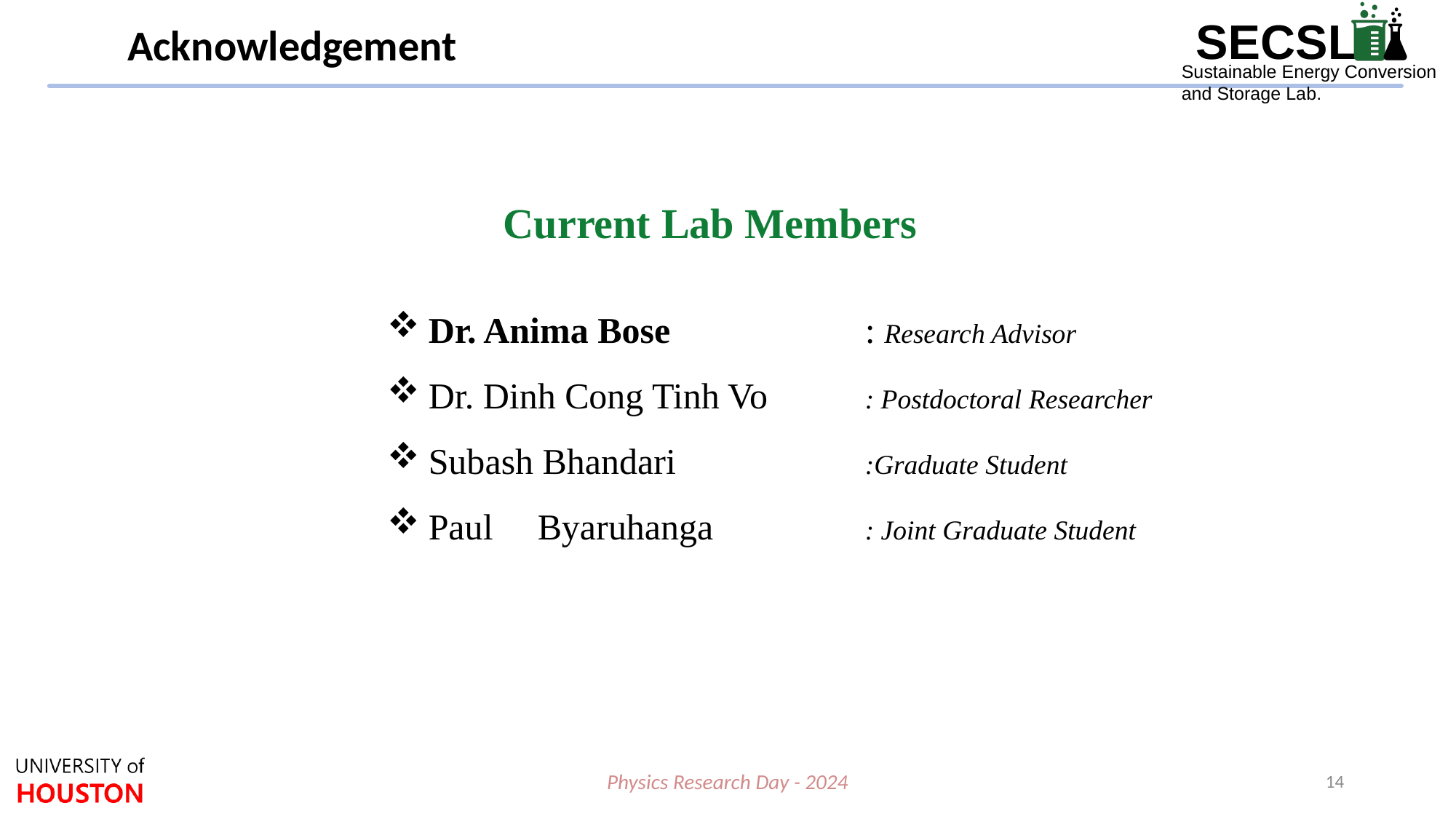

Acknowledgement
Current Lab Members
Dr. Anima Bose		: Research Advisor
Dr. Dinh Cong Tinh Vo	: Postdoctoral Researcher
Subash Bhandari		:Graduate Student
Paul	Byaruhanga		: Joint Graduate Student
Physics Research Day - 2024
14